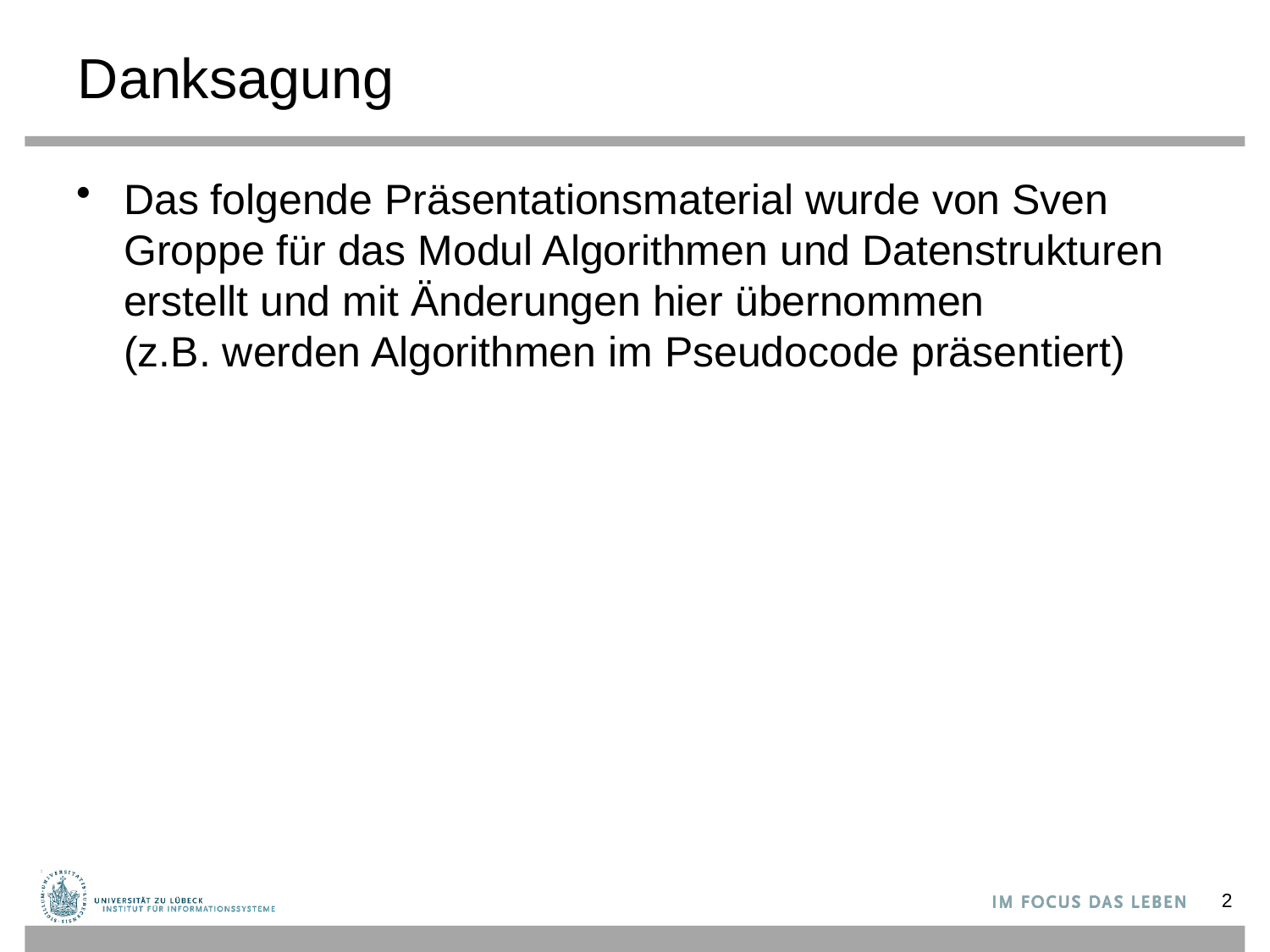

# Danksagung
Das folgende Präsentationsmaterial wurde von Sven Groppe für das Modul Algorithmen und Datenstrukturen erstellt und mit Änderungen hier übernommen
(z.B. werden Algorithmen im Pseudocode präsentiert)
2